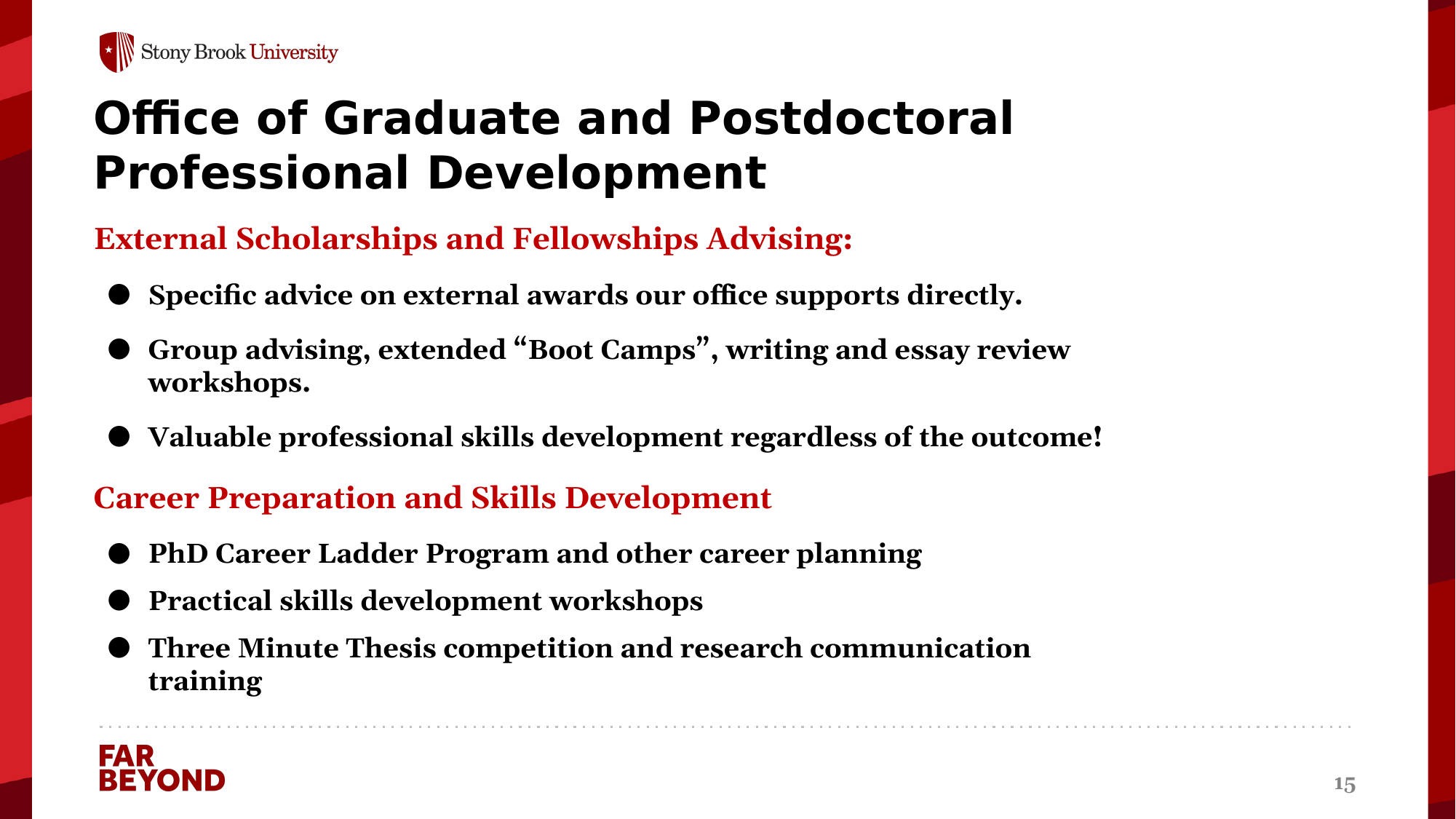

Office of Graduate and Postdoctoral Professional Development
External Scholarships and Fellowships Advising:

Specific advice on external awards our office supports directly.

Group advising, extended “Boot Camps”, writing and essay review workshops.

Valuable professional skills development regardless of the outcome!
Career Preparation and Skills Development

PhD Career Ladder Program and other career planning

Practical skills development workshops

Three Minute Thesis competition and research communication training